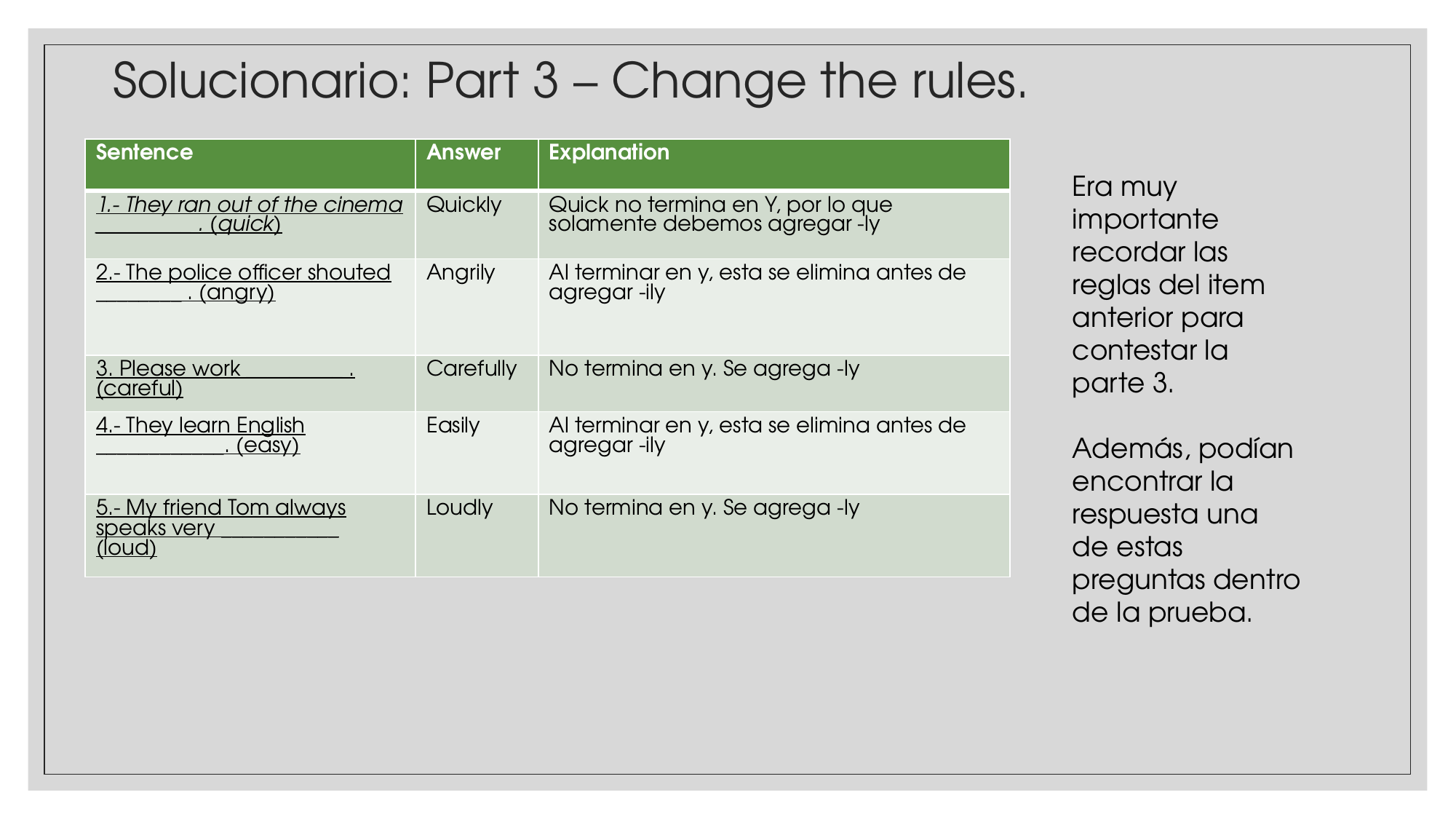

# Solucionario: Part 3 – Change the rules.
| Sentence | Answer | Explanation |
| --- | --- | --- |
| 1.- They ran out of the cinema \_\_\_\_\_\_\_\_\_ . (quick) | Quickly | Quick no termina en Y, por lo que solamente debemos agregar -ly |
| 2.- The police officer shouted \_\_\_\_\_\_\_\_ . (angry) | Angrily | Al terminar en y, esta se elimina antes de agregar -ily |
| 3. Please work \_\_\_\_\_\_\_\_\_ . (careful) | Carefully | No termina en y. Se agrega -ly |
| 4.- They learn English \_\_\_\_\_\_\_\_\_\_\_\_. (easy) | Easily | Al terminar en y, esta se elimina antes de agregar -ily |
| 5.- My friend Tom always speaks very \_\_\_\_\_\_\_\_\_\_\_ (loud) | Loudly | No termina en y. Se agrega -ly |
Era muy importante recordar las reglas del item anterior para contestar la parte 3.

Además, podían encontrar la respuesta una de estas preguntas dentro de la prueba.